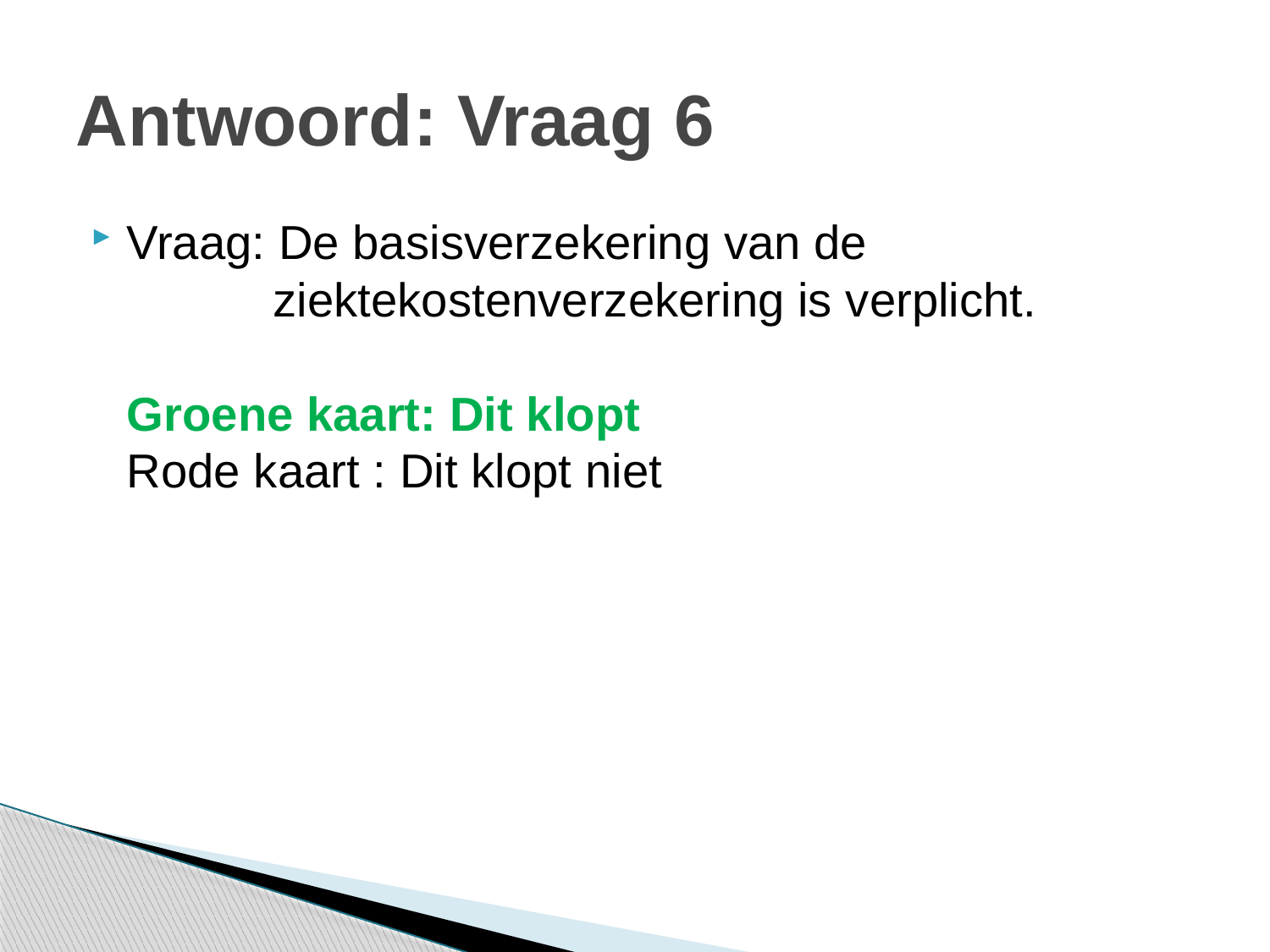

# Antwoord: Vraag 6
Vraag: De basisverzekering van de
           ziektekostenverzekering is verplicht.
Groene kaart: Dit klopt
Rode kaart : Dit klopt niet